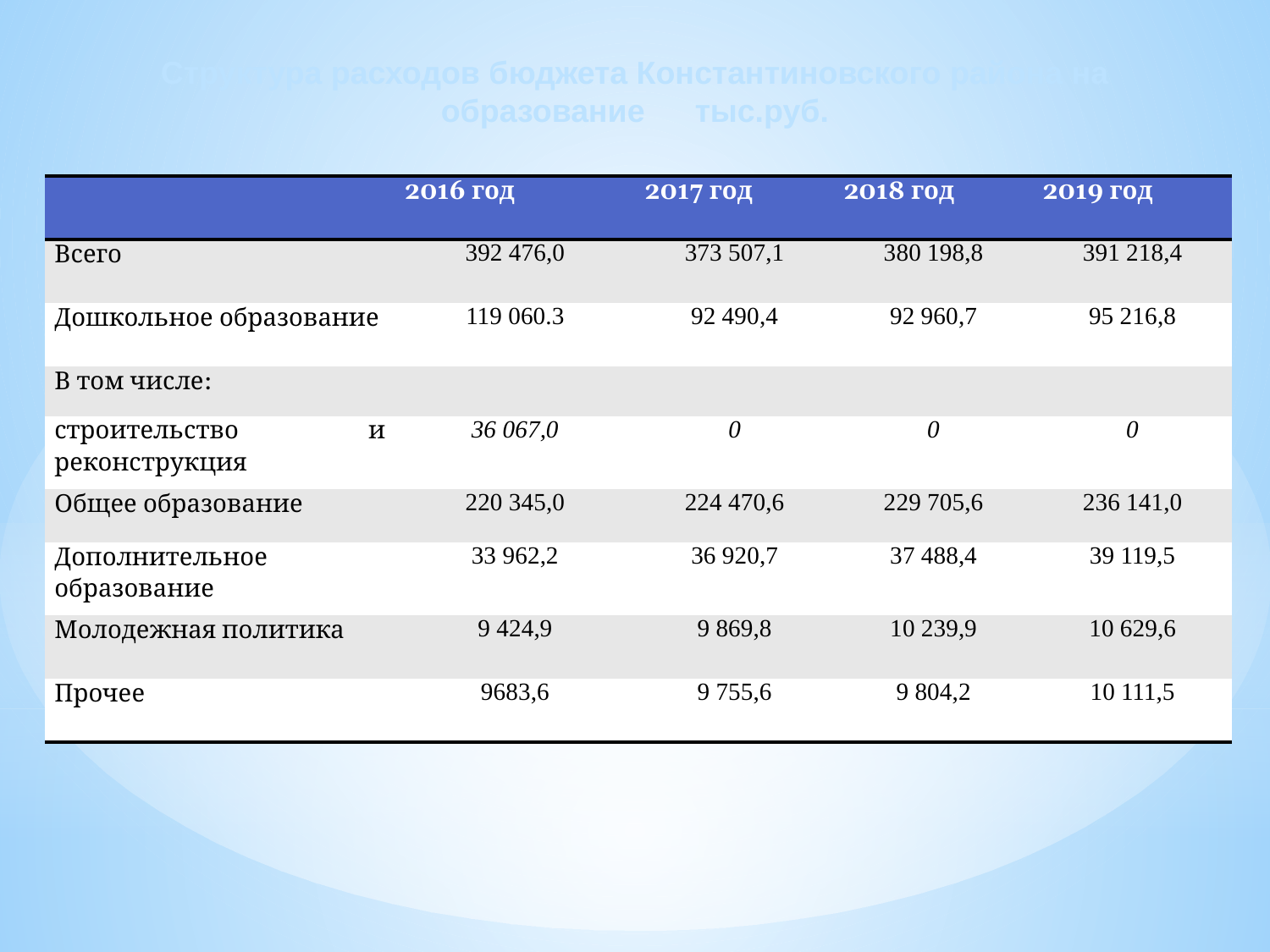

Структура расходов бюджета Константиновского района на образование	тыс.руб.
|  | 2016 год | 2017 год | 2018 год | 2019 год |
| --- | --- | --- | --- | --- |
| Всего | 392 476,0 | 373 507,1 | 380 198,8 | 391 218,4 |
| Дошкольное образование | 119 060.3 | 92 490,4 | 92 960,7 | 95 216,8 |
| В том числе: |  |  |  |  |
| строительство и реконструкция | 36 067,0 | 0 | 0 | 0 |
| Общее образование | 220 345,0 | 224 470,6 | 229 705,6 | 236 141,0 |
| Дополнительное образование | 33 962,2 | 36 920,7 | 37 488,4 | 39 119,5 |
| Молодежная политика | 9 424,9 | 9 869,8 | 10 239,9 | 10 629,6 |
| Прочее | 9683,6 | 9 755,6 | 9 804,2 | 10 111,5 |